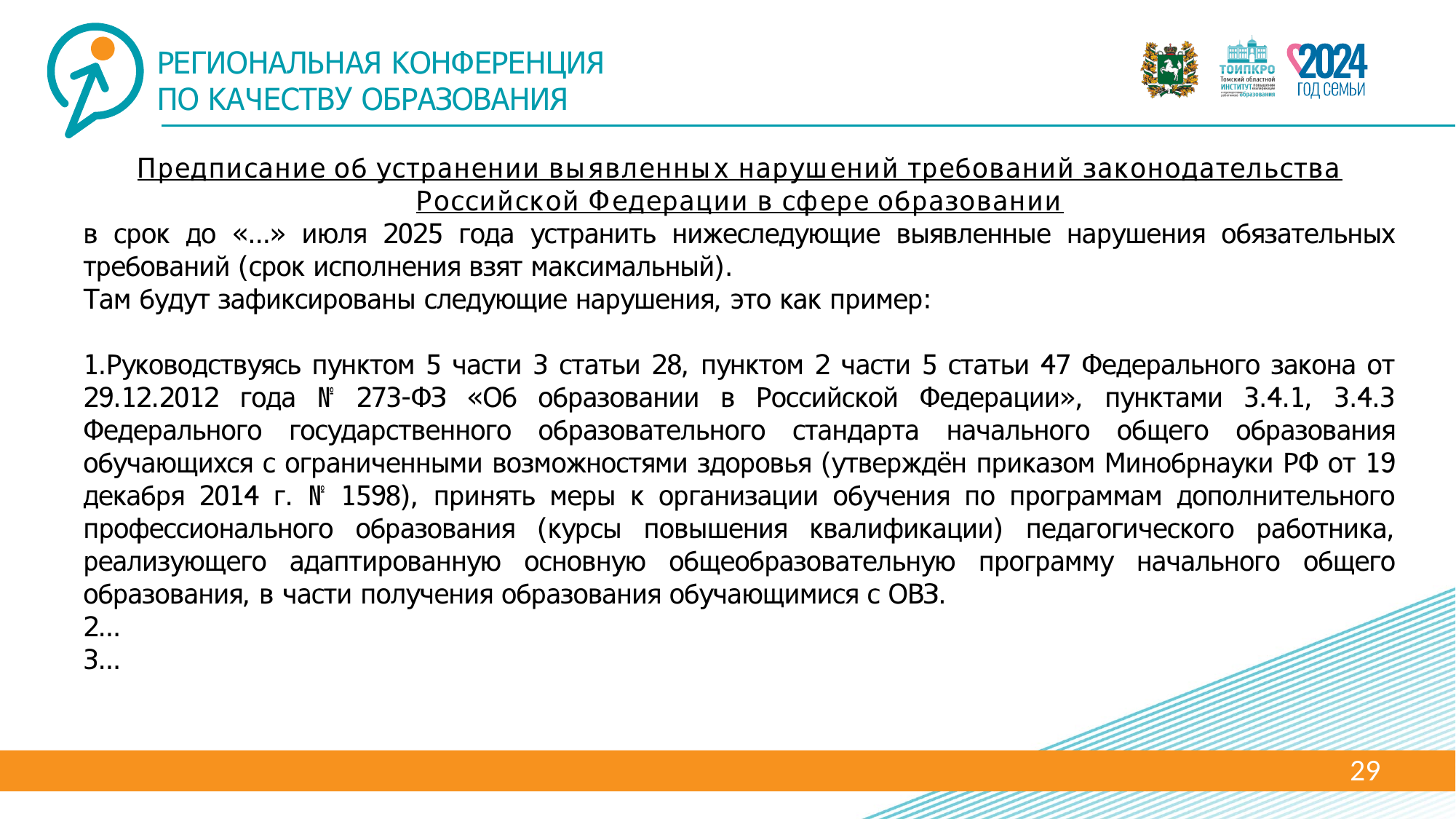

Предписание об устранении выявленных нарушений требований законодательства Российской Федерации в сфере образовании
в срок до «…» июля 2025 года устранить нижеследующие выявленные нарушения обязательных требований (срок исполнения взят максимальный).
Там будут зафиксированы следующие нарушения, это как пример:

1.Руководствуясь пунктом 5 части 3 статьи 28, пунктом 2 части 5 статьи 47 Федерального закона от 29.12.2012 года № 273-ФЗ «Об образовании в Российской Федерации», пунктами 3.4.1, 3.4.3 Федерального государственного образовательного стандарта начального общего образования обучающихся с ограниченными возможностями здоровья (утверждён приказом Минобрнауки РФ от 19 декабря 2014 г. № 1598), принять меры к организации обучения по программам дополнительного профессионального образования (курсы повышения квалификации) педагогического работника, реализующего адаптированную основную общеобразовательную программу начального общего образования, в части получения образования обучающимися с ОВЗ.
2…
3…